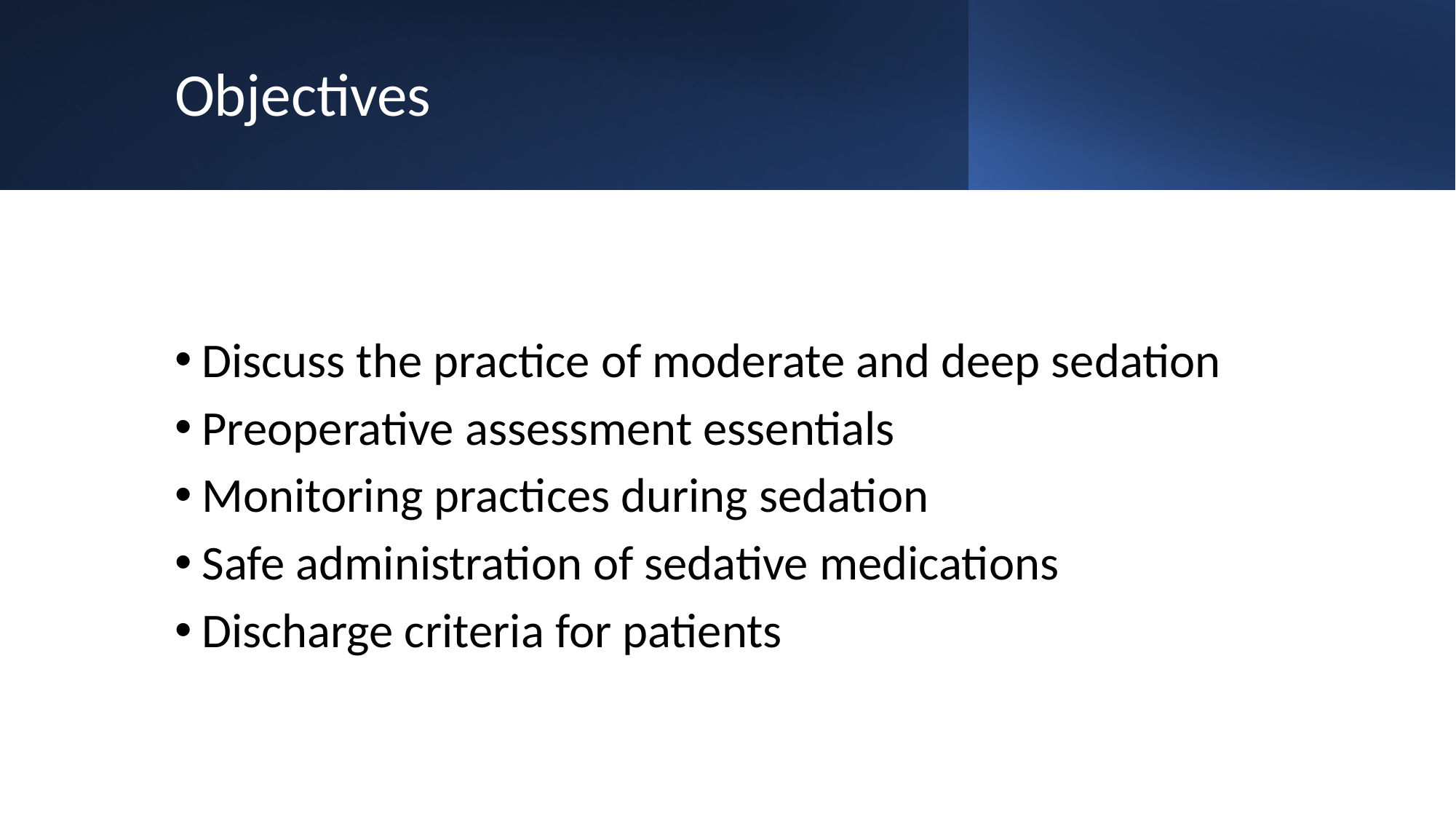

# Objectives
Discuss the practice of moderate and deep sedation
Preoperative assessment essentials
Monitoring practices during sedation
Safe administration of sedative medications
Discharge criteria for patients